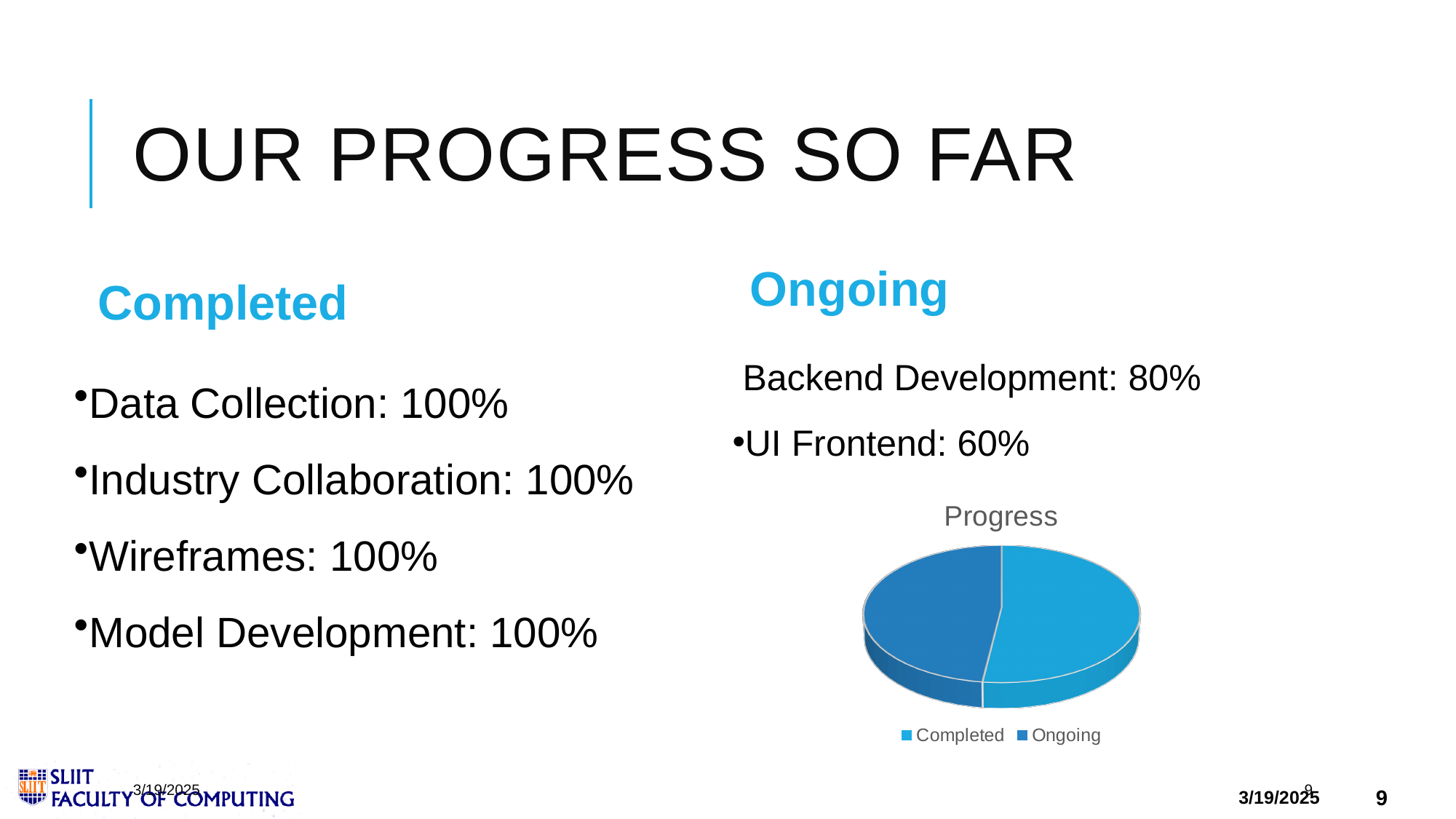

# Our Progress So Far
Ongoing
Completed

Backend Development: 80%
UI Frontend: 60%
Data Collection: 100%
Industry Collaboration: 100%
Wireframes: 100%
Model Development: 100%

[unsupported chart]

3/19/2025
9